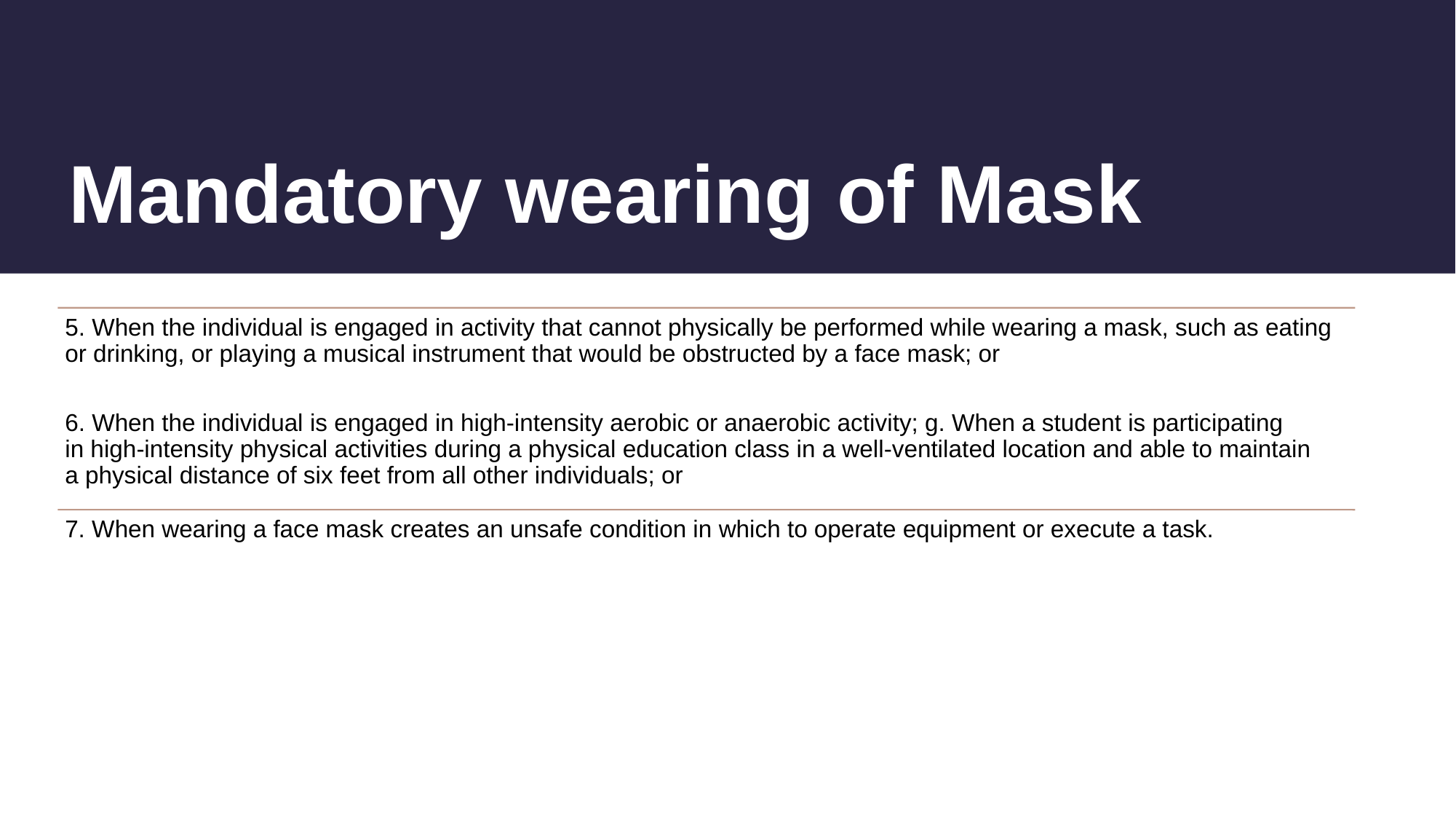

# Mandatory wearing of Mask
5. When the individual is engaged in activity that cannot physically be performed while wearing a mask, such as eating or drinking, or playing a musical instrument that would be obstructed by a face mask; or

6. When the individual is engaged in high-intensity aerobic or anaerobic activity; g. When a student is participating in high-intensity physical activities during a physical education class in a well-ventilated location and able to maintain a physical distance of six feet from all other individuals; or
7. When wearing a face mask creates an unsafe condition in which to operate equipment or execute a task.